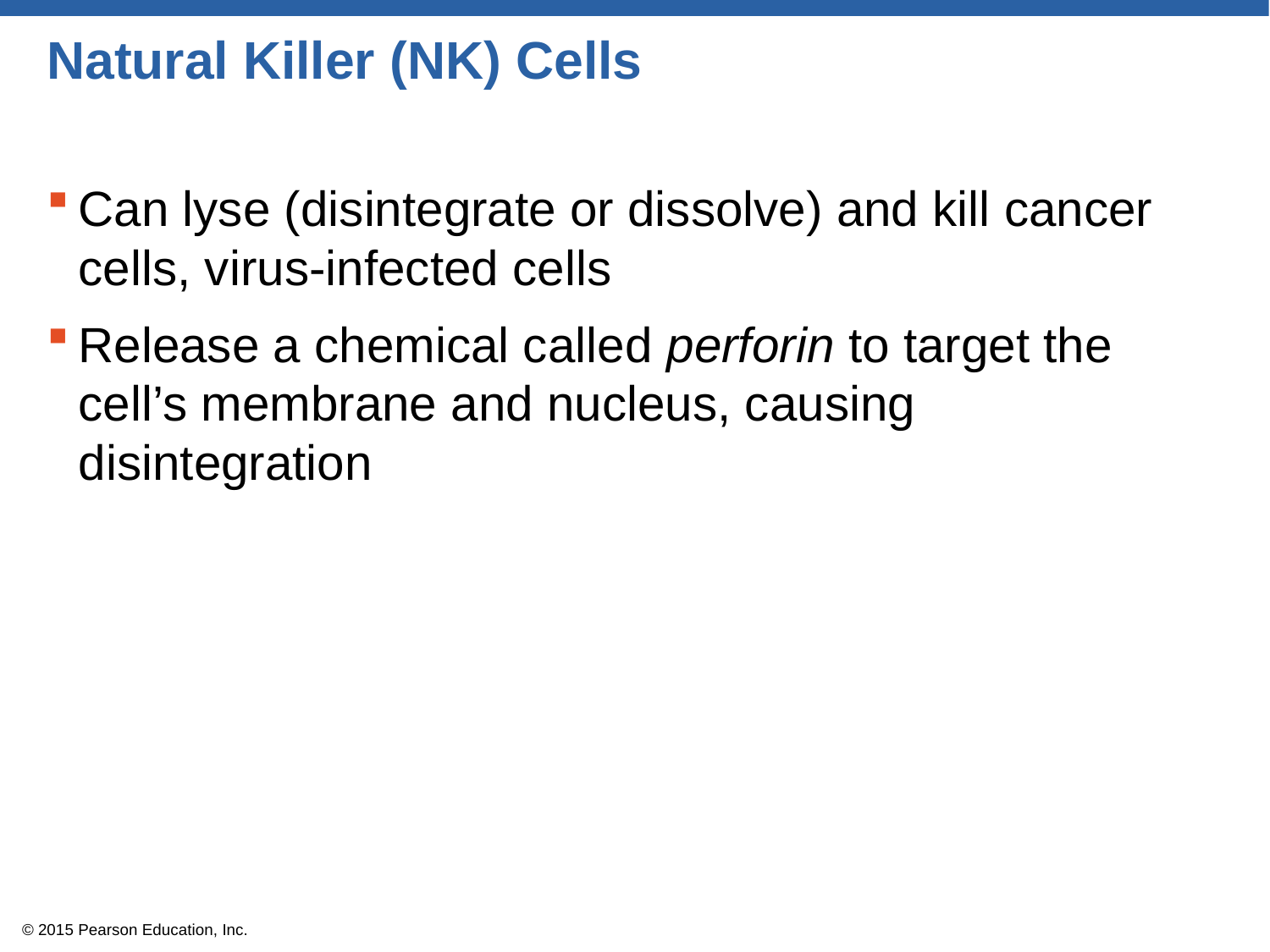

# Natural Killer (NK) Cells
Can lyse (disintegrate or dissolve) and kill cancer cells, virus-infected cells
Release a chemical called perforin to target the cell’s membrane and nucleus, causing disintegration
© 2015 Pearson Education, Inc.